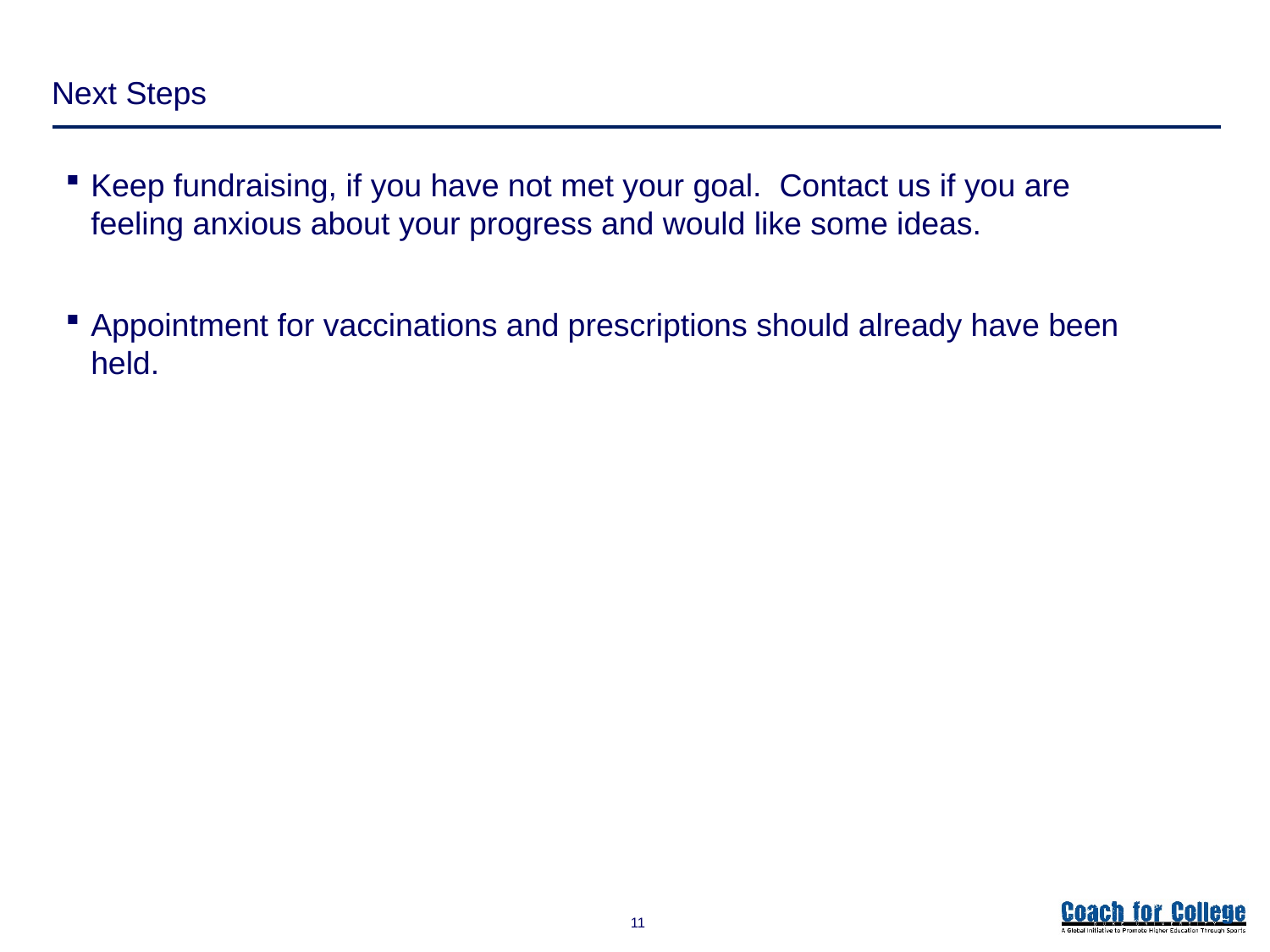

# Next Steps
Keep fundraising, if you have not met your goal.  Contact us if you are feeling anxious about your progress and would like some ideas.
Appointment for vaccinations and prescriptions should already have been held.